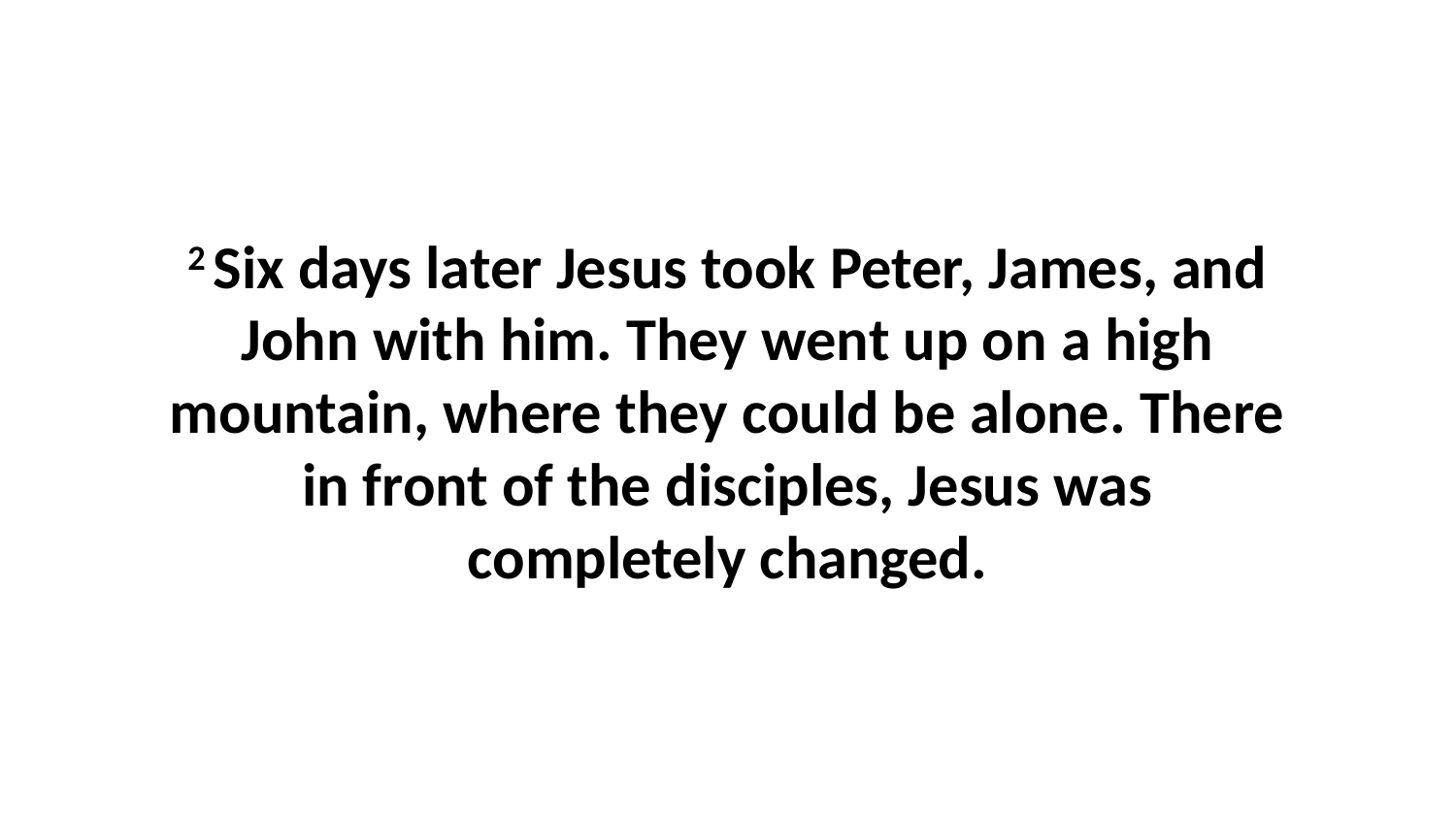

2 Six days later Jesus took Peter, James, and John with him. They went up on a high mountain, where they could be alone. There in front of the disciples, Jesus was completely changed.